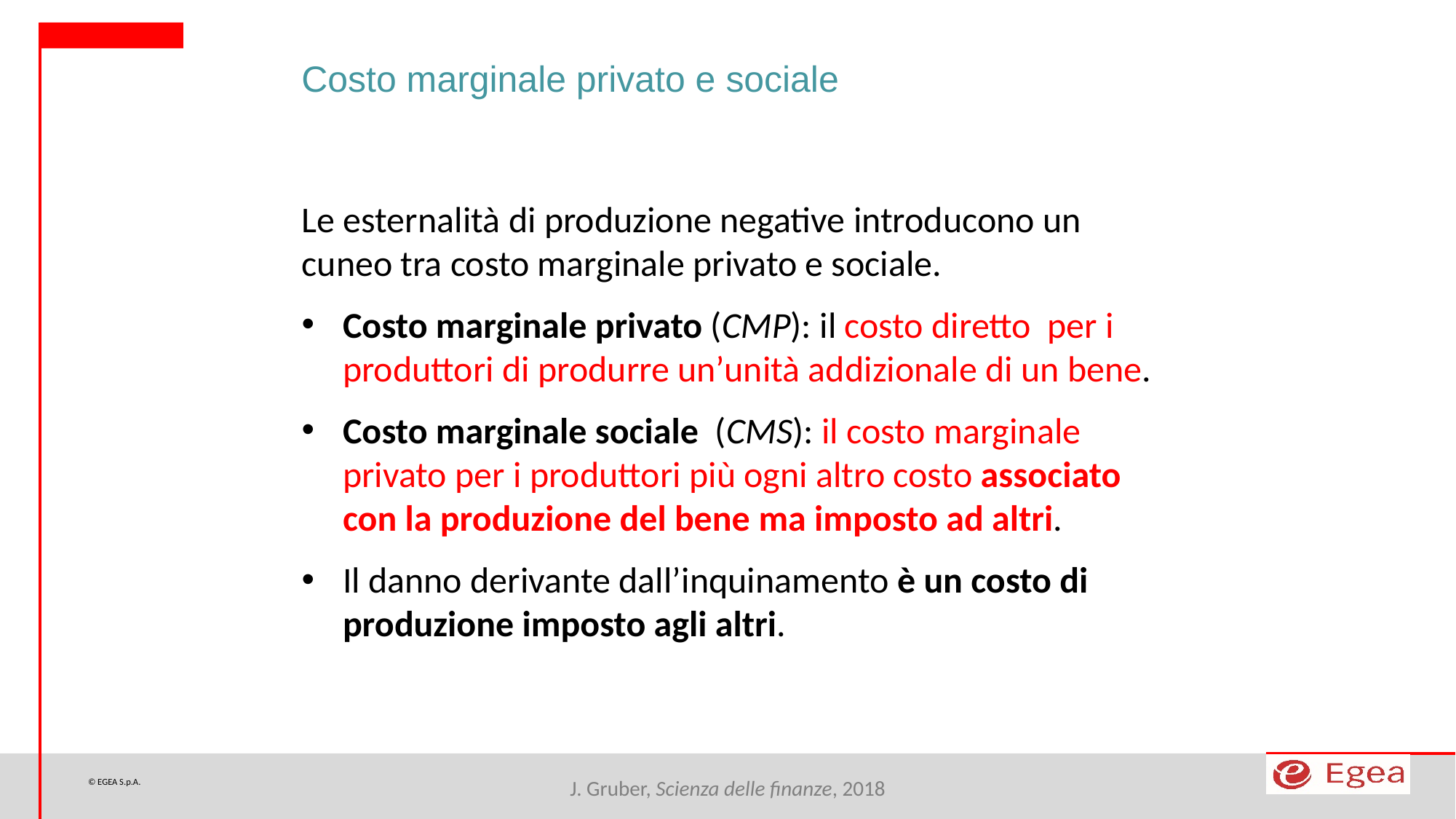

Costo marginale privato e sociale
Le esternalità di produzione negative introducono un cuneo tra costo marginale privato e sociale.
Costo marginale privato (CMP): il costo diretto  per i produttori di produrre un’unità addizionale di un bene.
Costo marginale sociale  (CMS): il costo marginale privato per i produttori più ogni altro costo associato con la produzione del bene ma imposto ad altri.
Il danno derivante dall’inquinamento è un costo di produzione imposto agli altri.